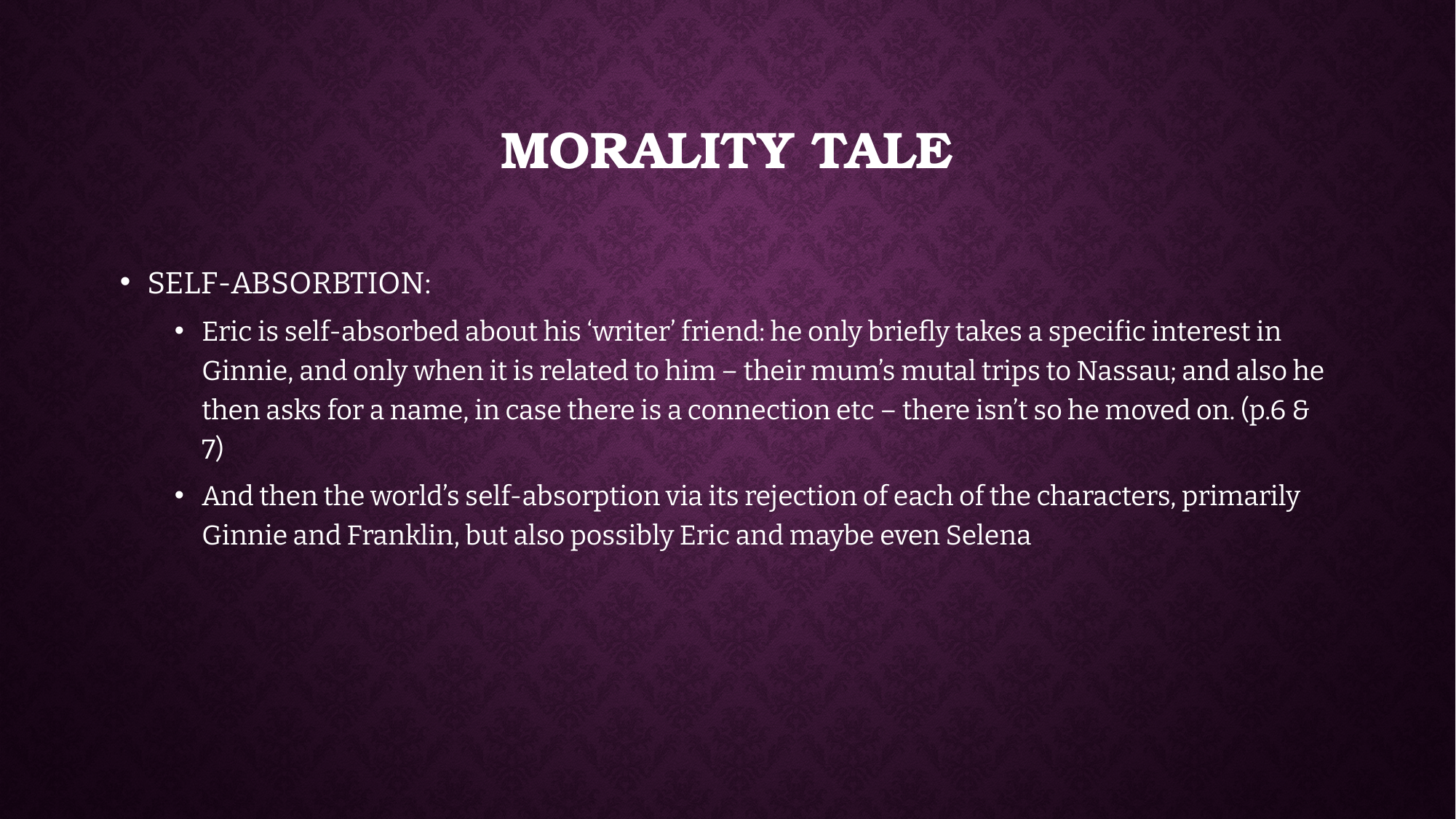

# Morality tale
SELF-ABSORBTION:
Eric is self-absorbed about his ‘writer’ friend: he only briefly takes a specific interest in Ginnie, and only when it is related to him – their mum’s mutal trips to Nassau; and also he then asks for a name, in case there is a connection etc – there isn’t so he moved on. (p.6 & 7)
And then the world’s self-absorption via its rejection of each of the characters, primarily Ginnie and Franklin, but also possibly Eric and maybe even Selena